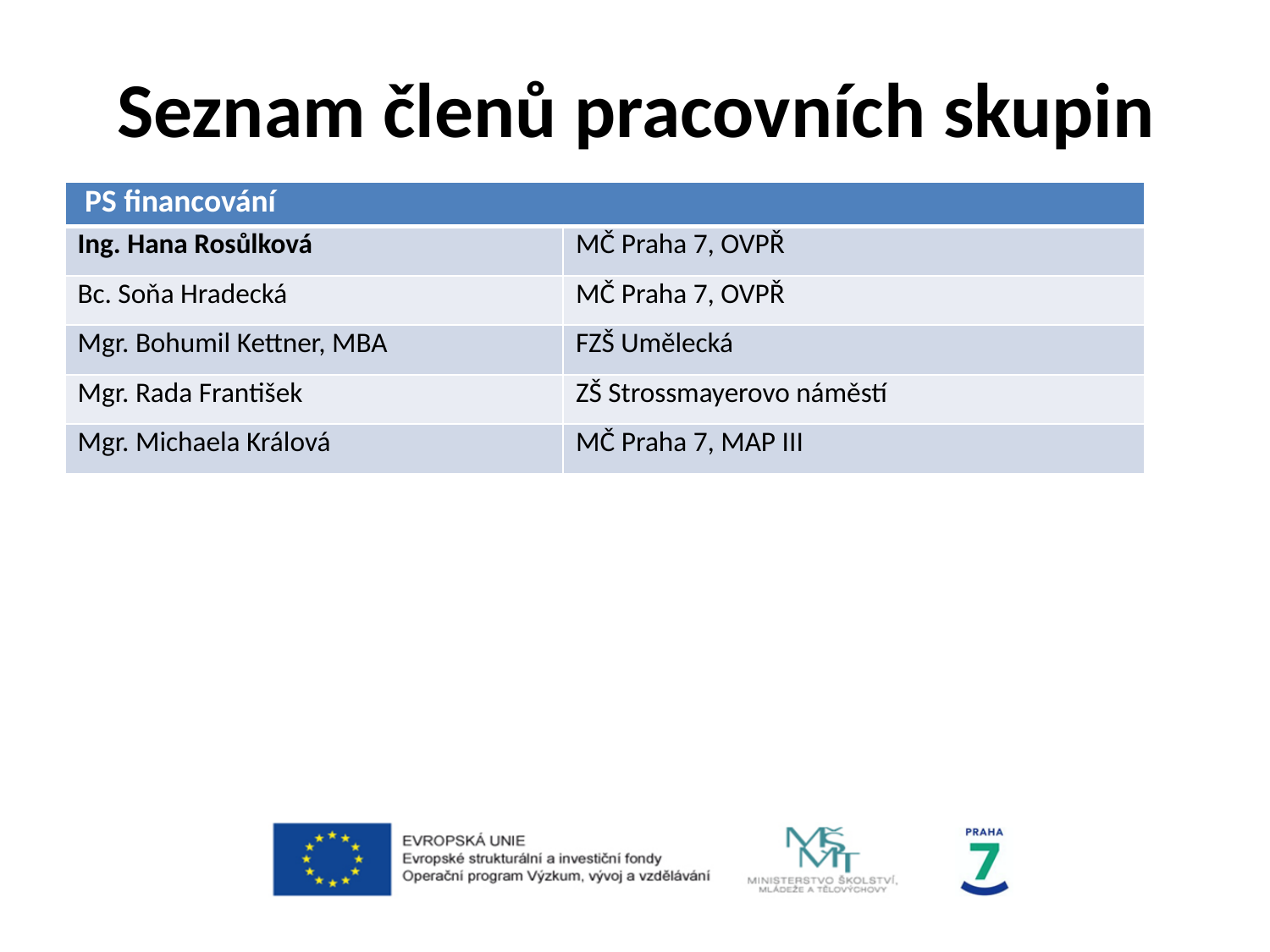

# Seznam členů pracovních skupin
| PS financování |  |
| --- | --- |
| Ing. Hana Rosůlková | MČ Praha 7, OVPŘ |
| Bc. Soňa Hradecká | MČ Praha 7, OVPŘ |
| Mgr. Bohumil Kettner, MBA | FZŠ Umělecká |
| Mgr. Rada František | ZŠ Strossmayerovo náměstí |
| Mgr. Michaela Králová | MČ Praha 7, MAP III |